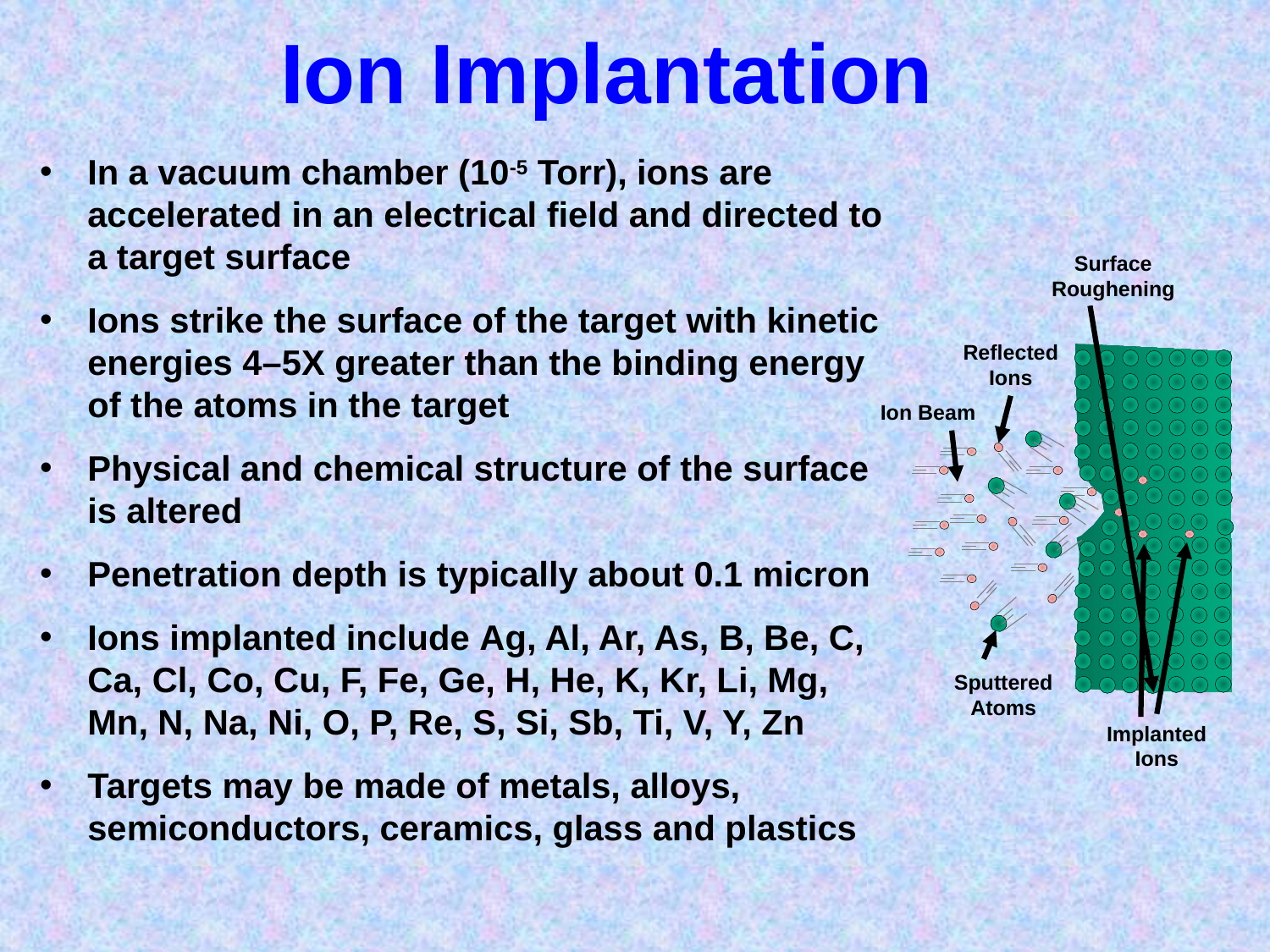

Ion Implantation
In a vacuum chamber (10-5 Torr), ions are accelerated in an electrical field and directed to a target surface
Ions strike the surface of the target with kinetic energies 4–5X greater than the binding energy of the atoms in the target
Physical and chemical structure of the surface is altered
Penetration depth is typically about 0.1 micron
Ions implanted include Ag, Al, Ar, As, B, Be, C, Ca, Cl, Co, Cu, F, Fe, Ge, H, He, K, Kr, Li, Mg, Mn, N, Na, Ni, O, P, Re, S, Si, Sb, Ti, V, Y, Zn
Targets may be made of metals, alloys, semiconductors, ceramics, glass and plastics

Surface Roughening
Reflected Ions

Ion Beam
Sputtered Atoms
Implanted Ions